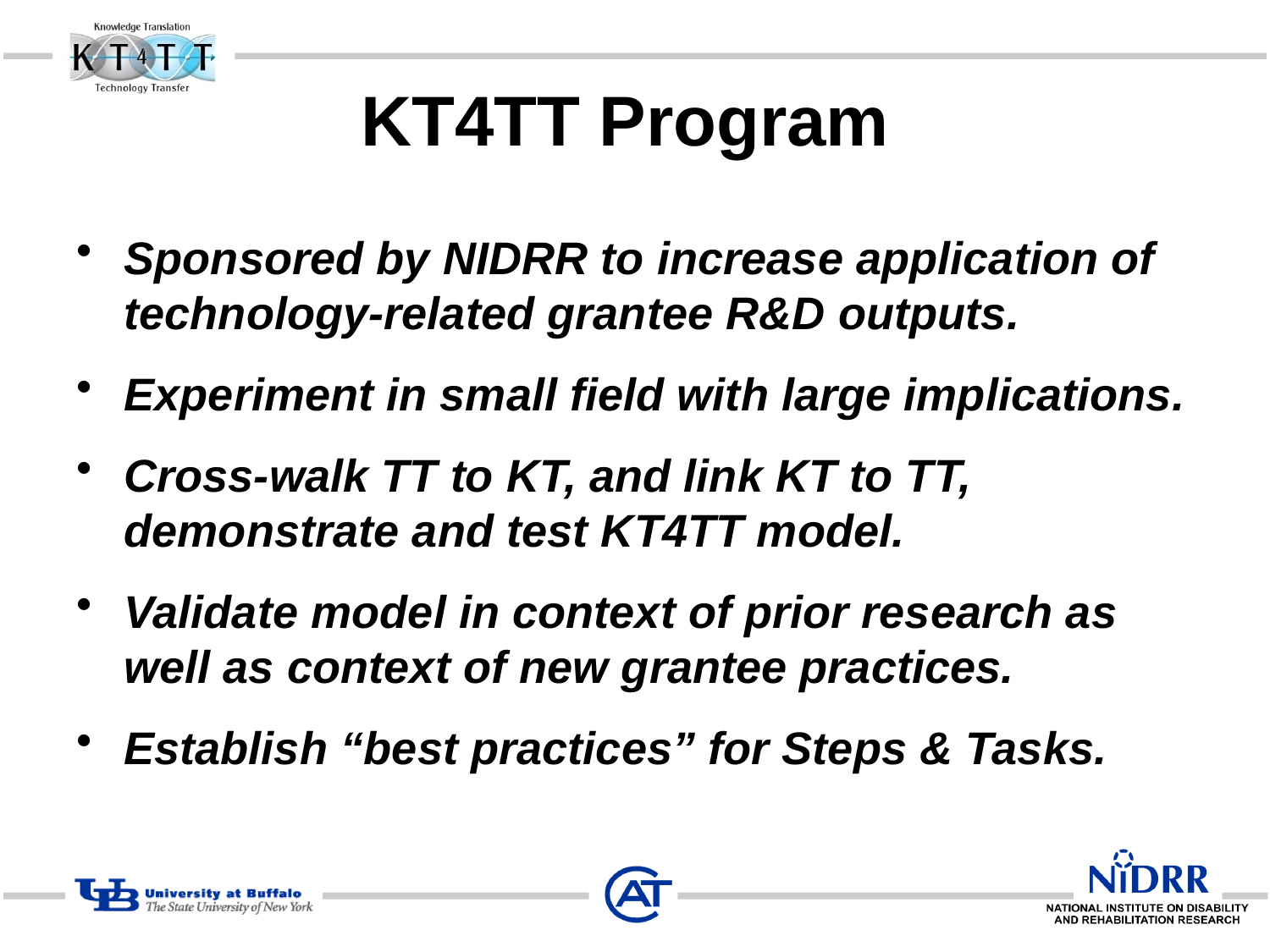

# KT4TT Program
Sponsored by NIDRR to increase application of technology-related grantee R&D outputs.
Experiment in small field with large implications.
Cross-walk TT to KT, and link KT to TT, demonstrate and test KT4TT model.
Validate model in context of prior research as well as context of new grantee practices.
Establish “best practices” for Steps & Tasks.